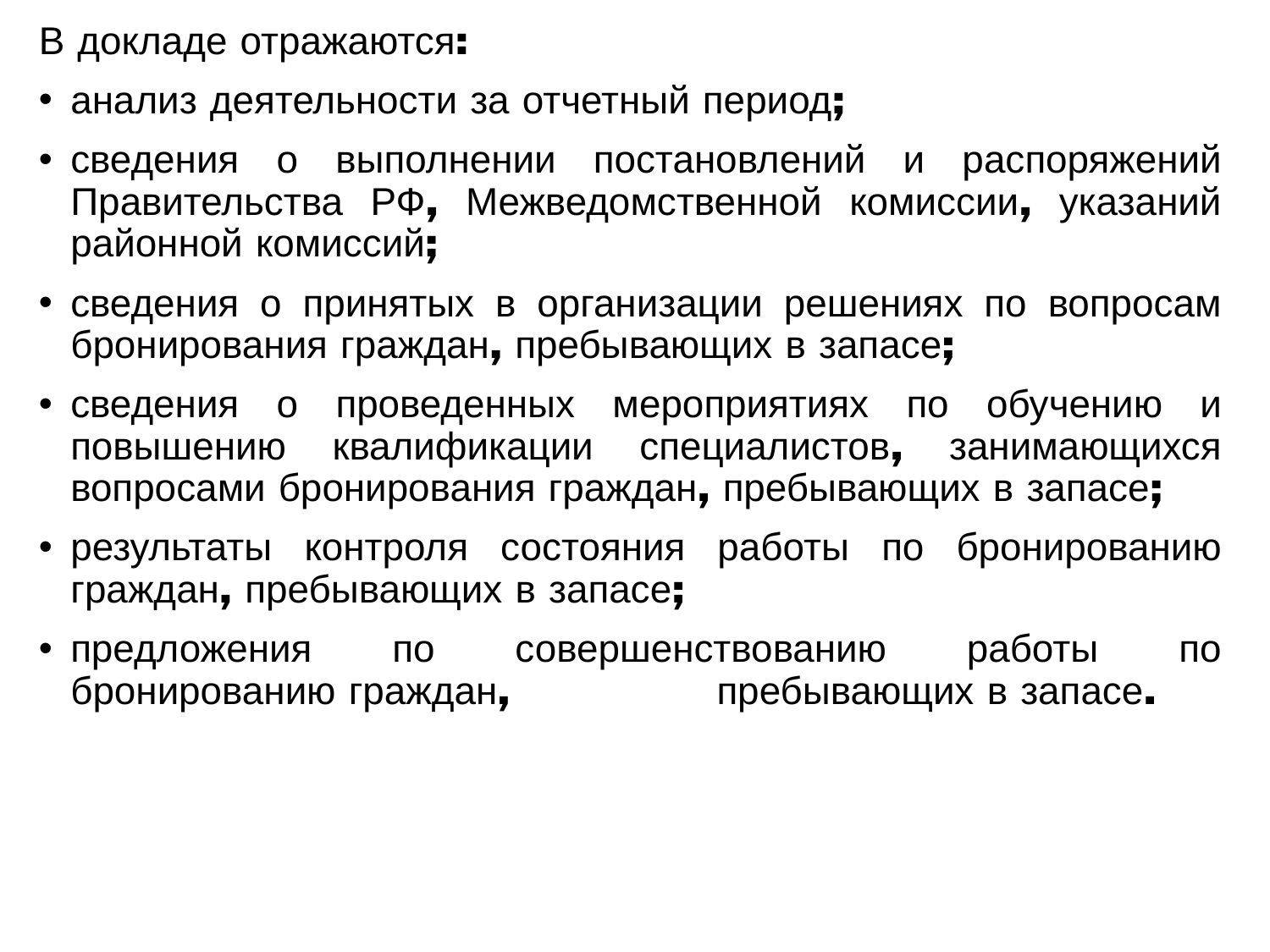

В докладе отражаются:
анализ деятельности за отчетный период;
сведения о выполнении постановлений и распоряжений Правительства РФ, Межведомственной комиссии, указаний районной комиссий;
сведения о принятых в организации решениях по вопросам бронирования граждан, пребывающих в запасе;
сведения о проведенных мероприятиях по обучению и повышению квалификации специалистов, занимающихся вопросами бронирования граждан, пребывающих в запасе;
результаты контроля состояния работы по бронированию граждан, пребывающих в запасе;
предложения по совершенствованию работы по бронированию граждан,                пребывающих в запасе.